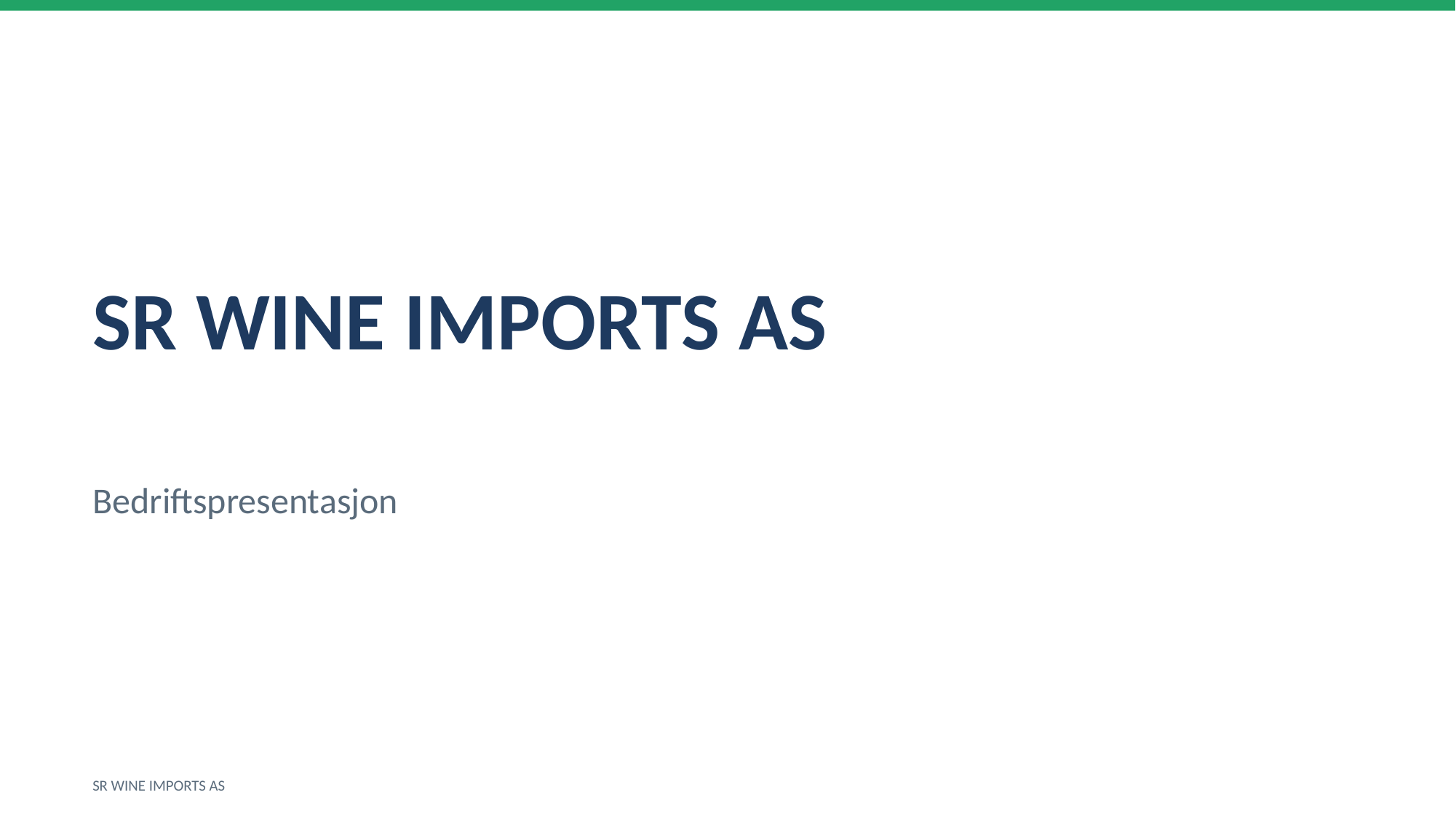

SR WINE IMPORTS AS
Bedriftspresentasjon
SR WINE IMPORTS AS